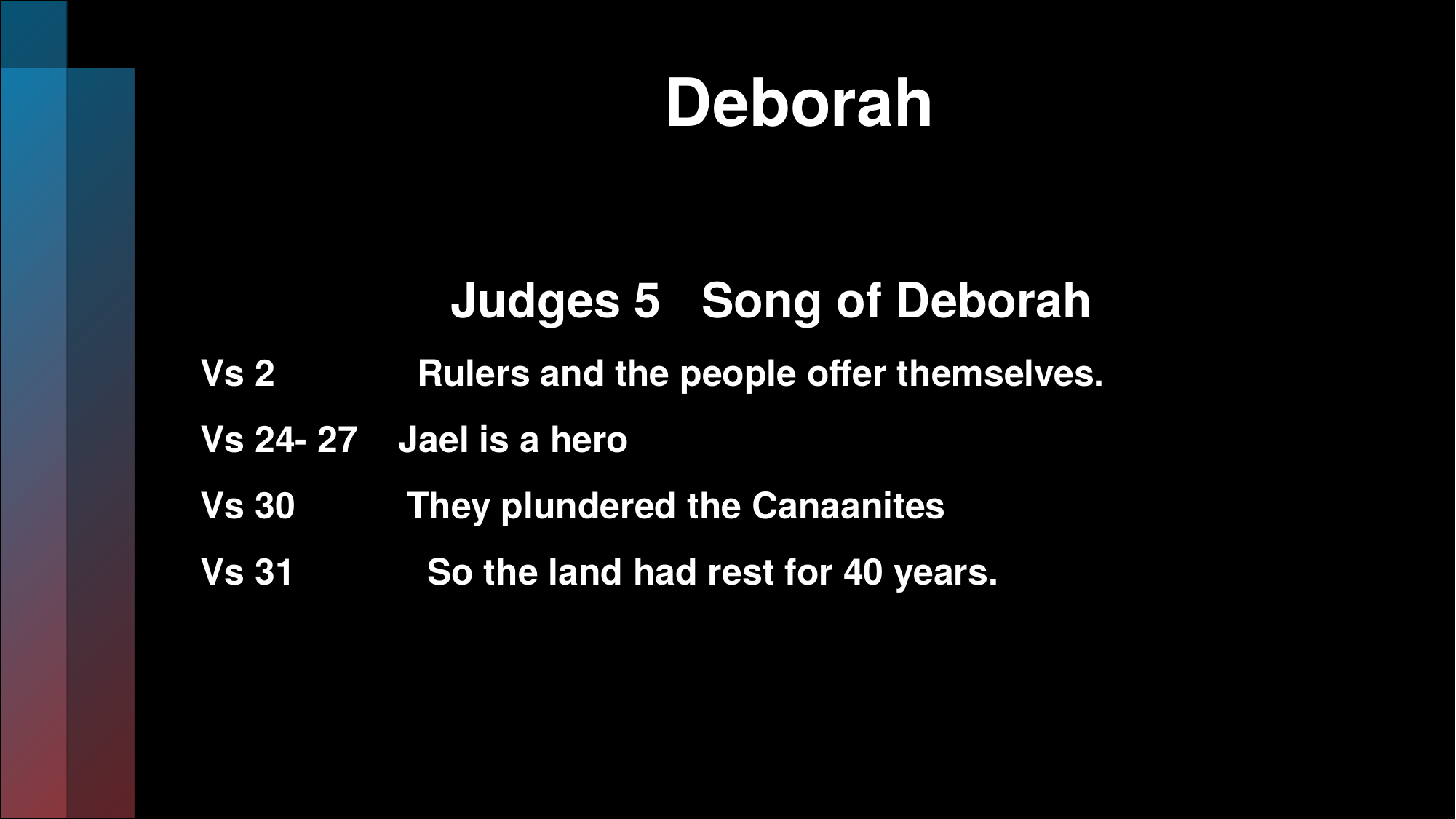

# Deborah
                           Judges 5   Song of Deborah
Vs 2              Rulers and the people offer themselves.
Vs 24- 27    Jael is a hero
Vs 30           They plundered the Canaanites
Vs 31             So the land had rest for 40 years.